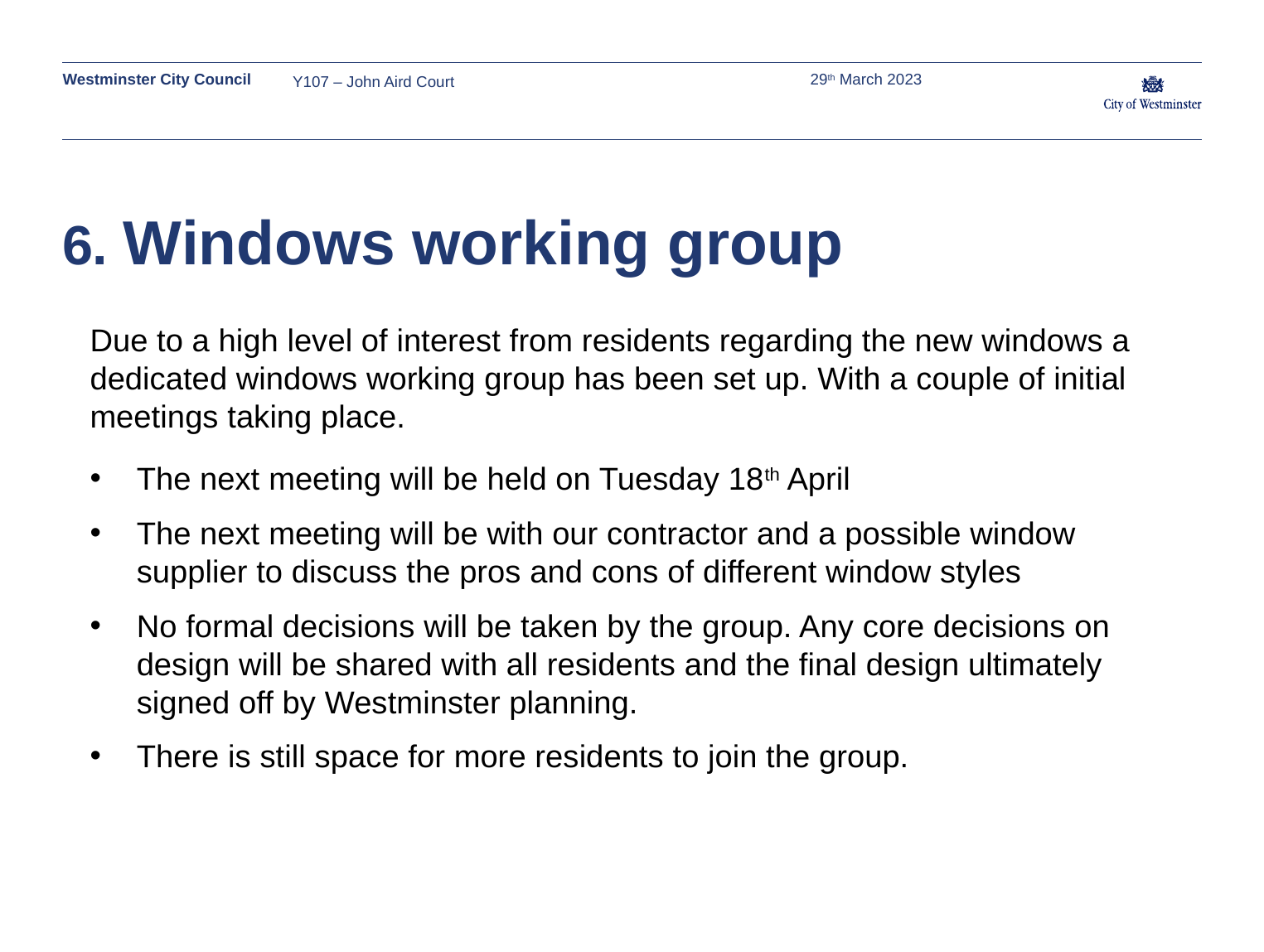

Y107 – John Aird Court

29th March 2023
# 6. Windows working group
Due to a high level of interest from residents regarding the new windows a dedicated windows working group has been set up. With a couple of initial meetings taking place.

The next meeting will be held on Tuesday 18th April

The next meeting will be with our contractor and a possible window supplier to discuss the pros and cons of different window styles

No formal decisions will be taken by the group. Any core decisions on design will be shared with all residents and the final design ultimately signed off by Westminster planning.

There is still space for more residents to join the group.